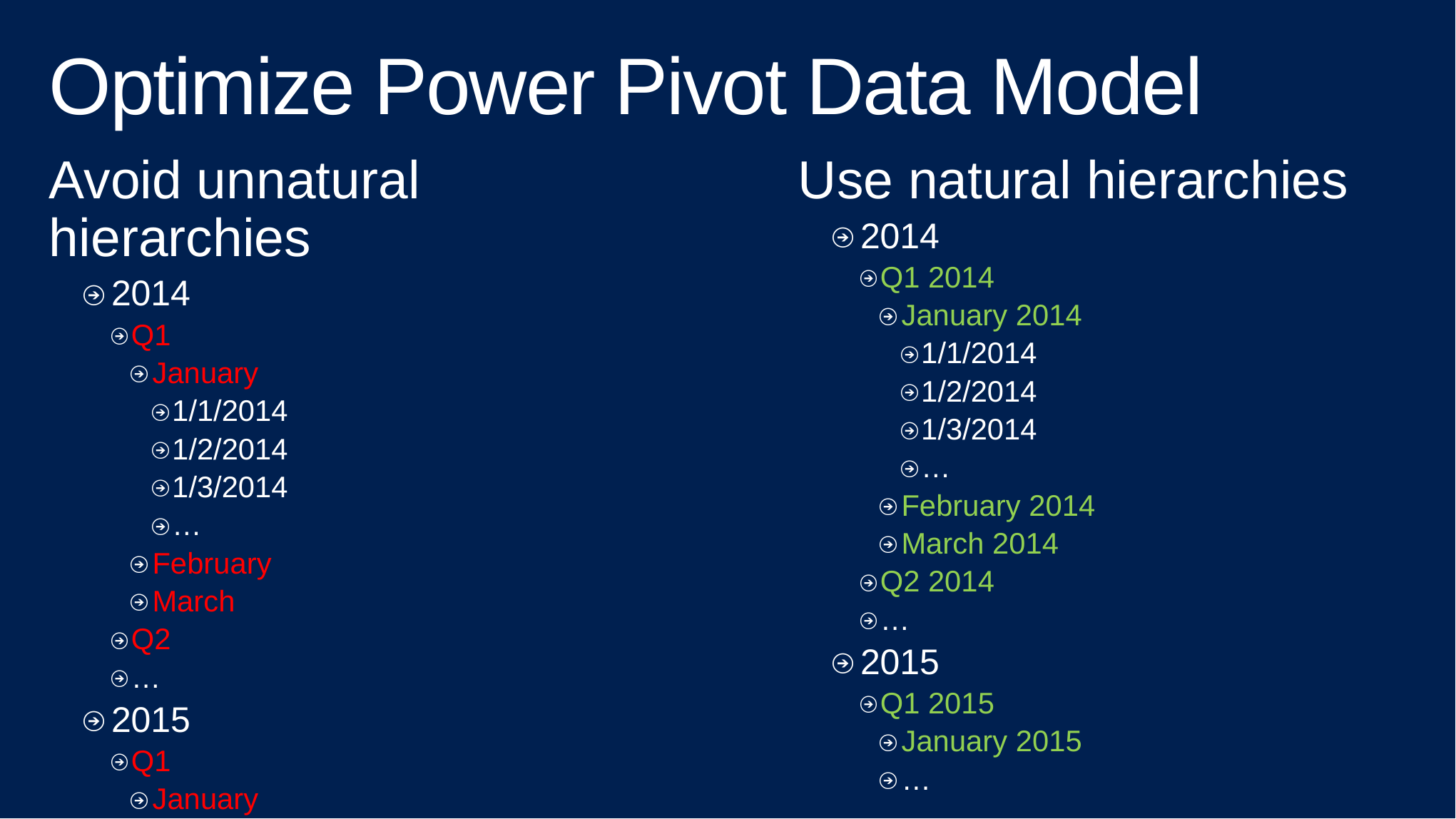

# Optimize Power Pivot Data Model
Avoid unnatural hierarchies
2014
Q1
January
1/1/2014
1/2/2014
1/3/2014
…
February
March
Q2
…
2015
Q1
January
…
Use natural hierarchies
2014
Q1 2014
January 2014
1/1/2014
1/2/2014
1/3/2014
…
February 2014
March 2014
Q2 2014
…
2015
Q1 2015
January 2015
…